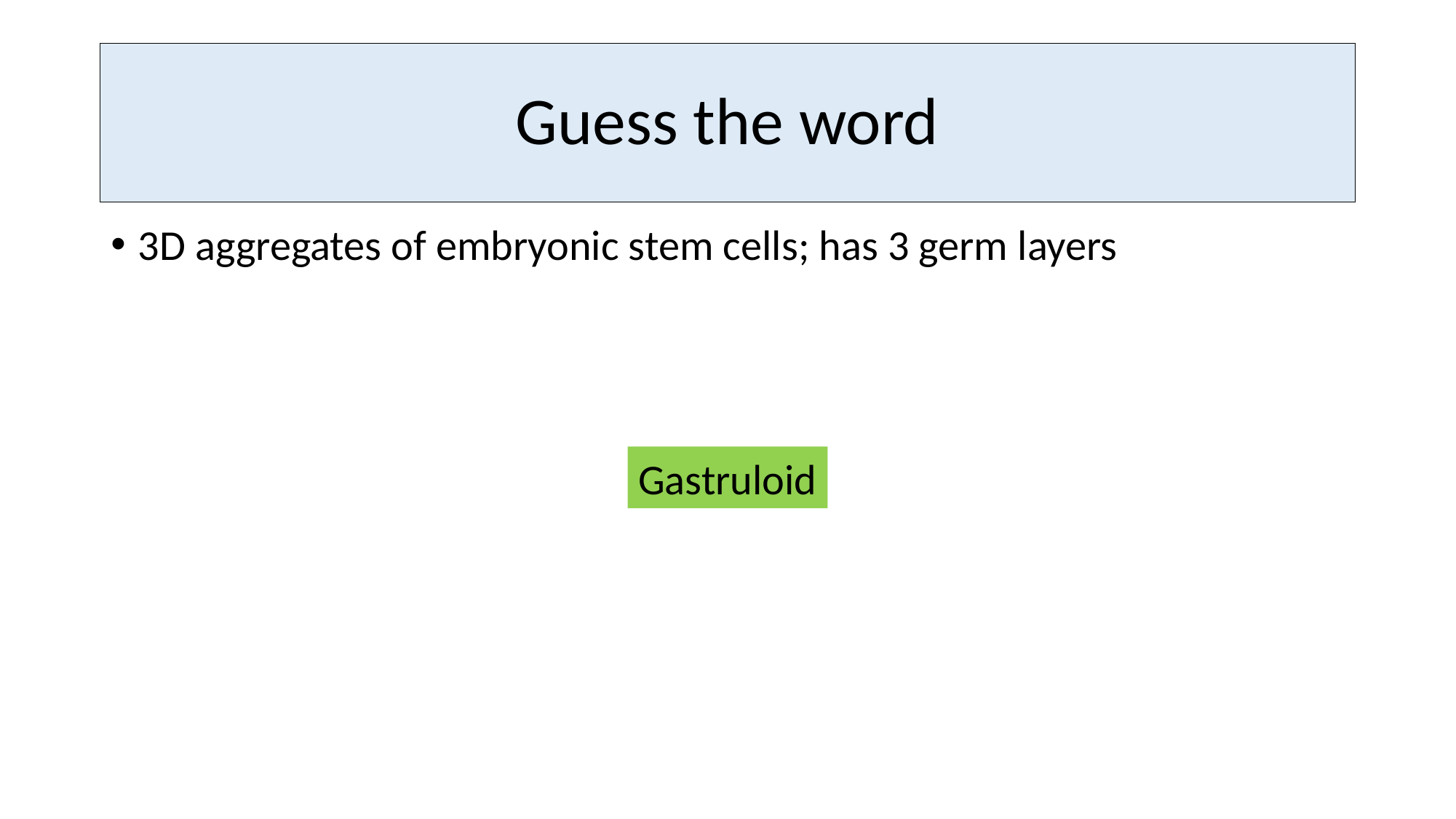

# Guess the word
3D aggregates of embryonic stem cells; has 3 germ layers
Gastruloid